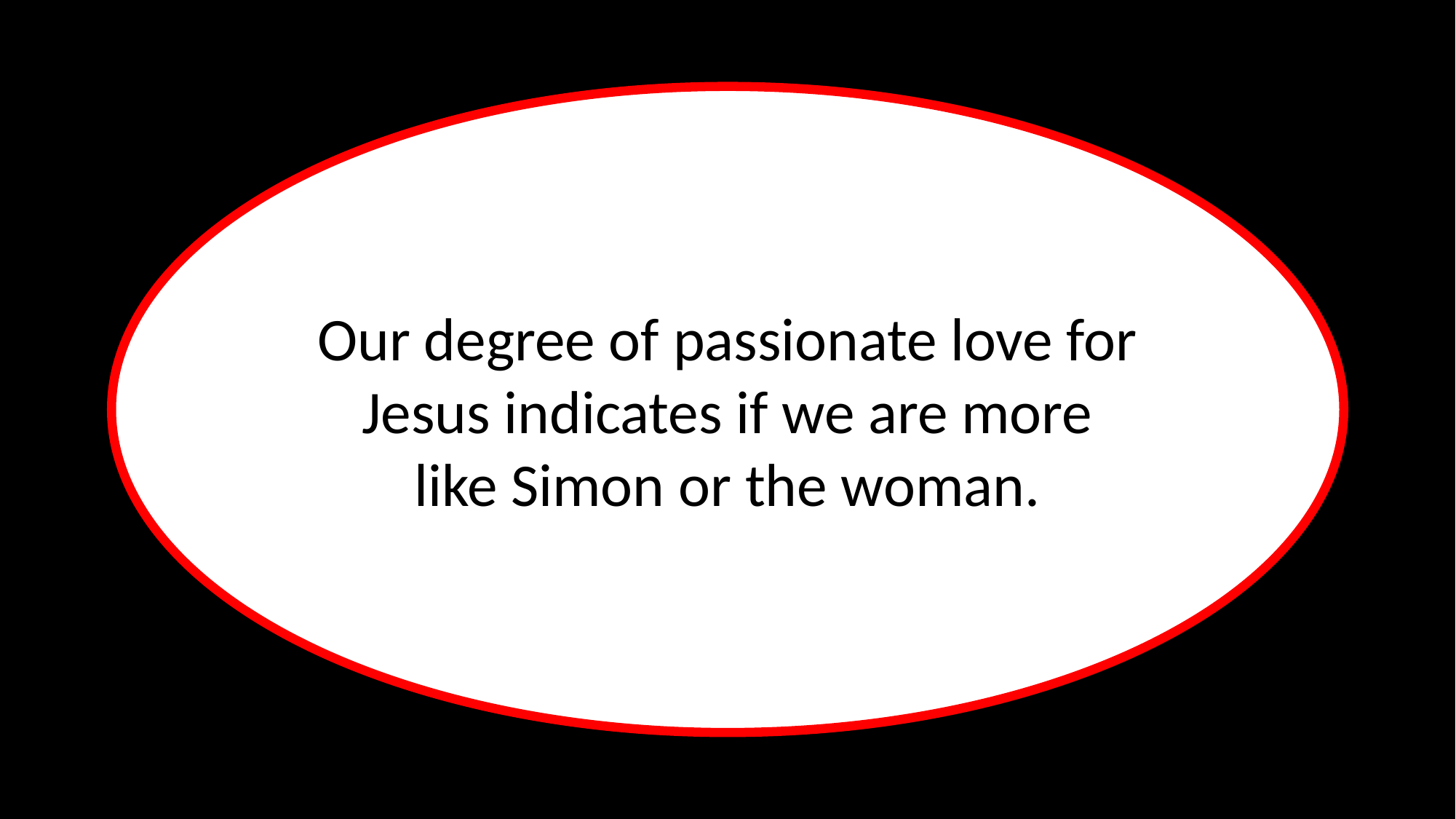

Our degree of passionate love for Jesus indicates if we are more
like Simon or the woman.